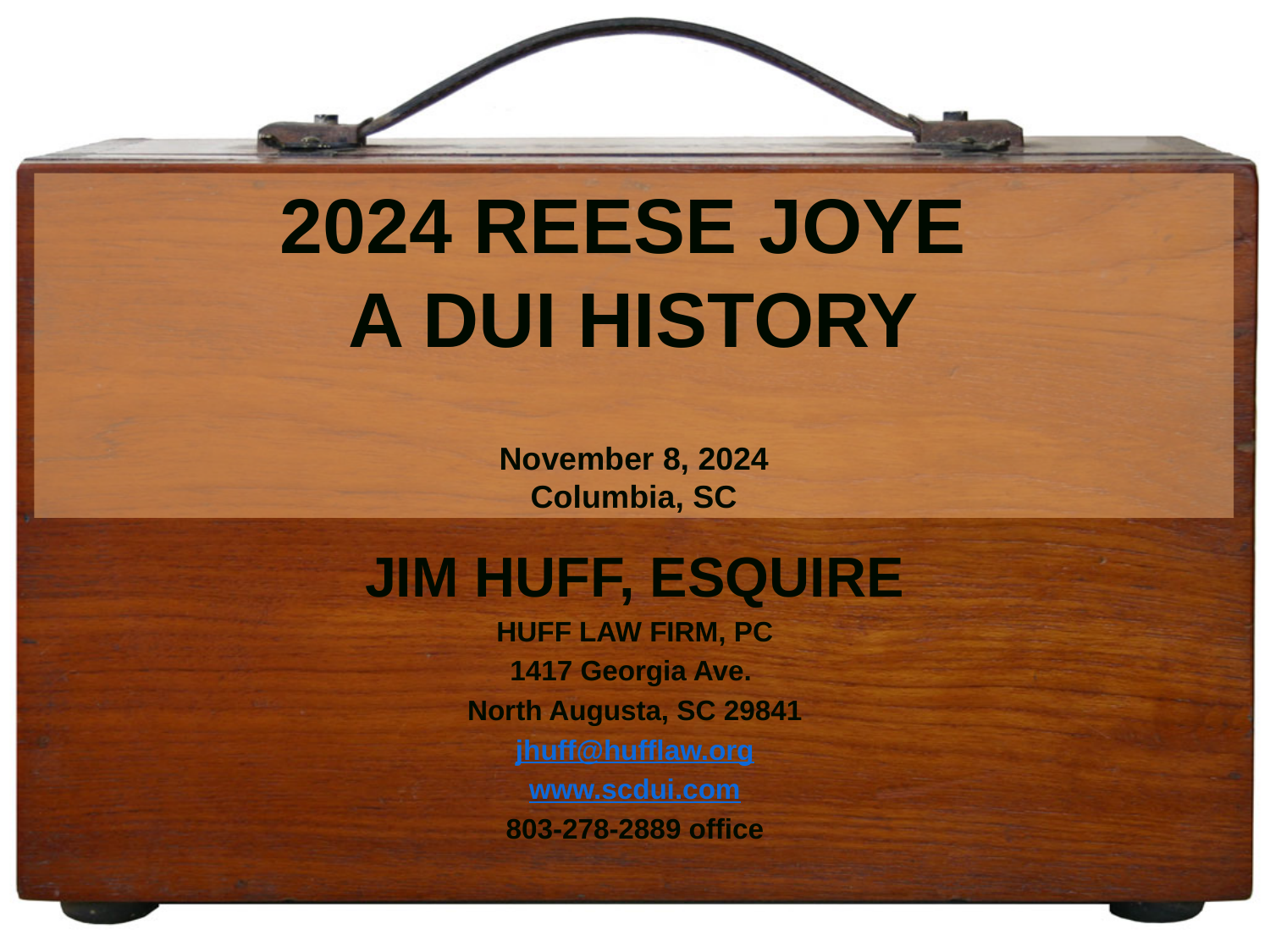

# 2024 REESE JOYE A DUI HISTORY November 8, 2024 Columbia, SC
JIM HUFF, ESQUIRE
HUFF LAW FIRM, PC
1417 Georgia Ave.
North Augusta, SC 29841
jhuff@hufflaw.org
www.scdui.com
803-278-2889 office